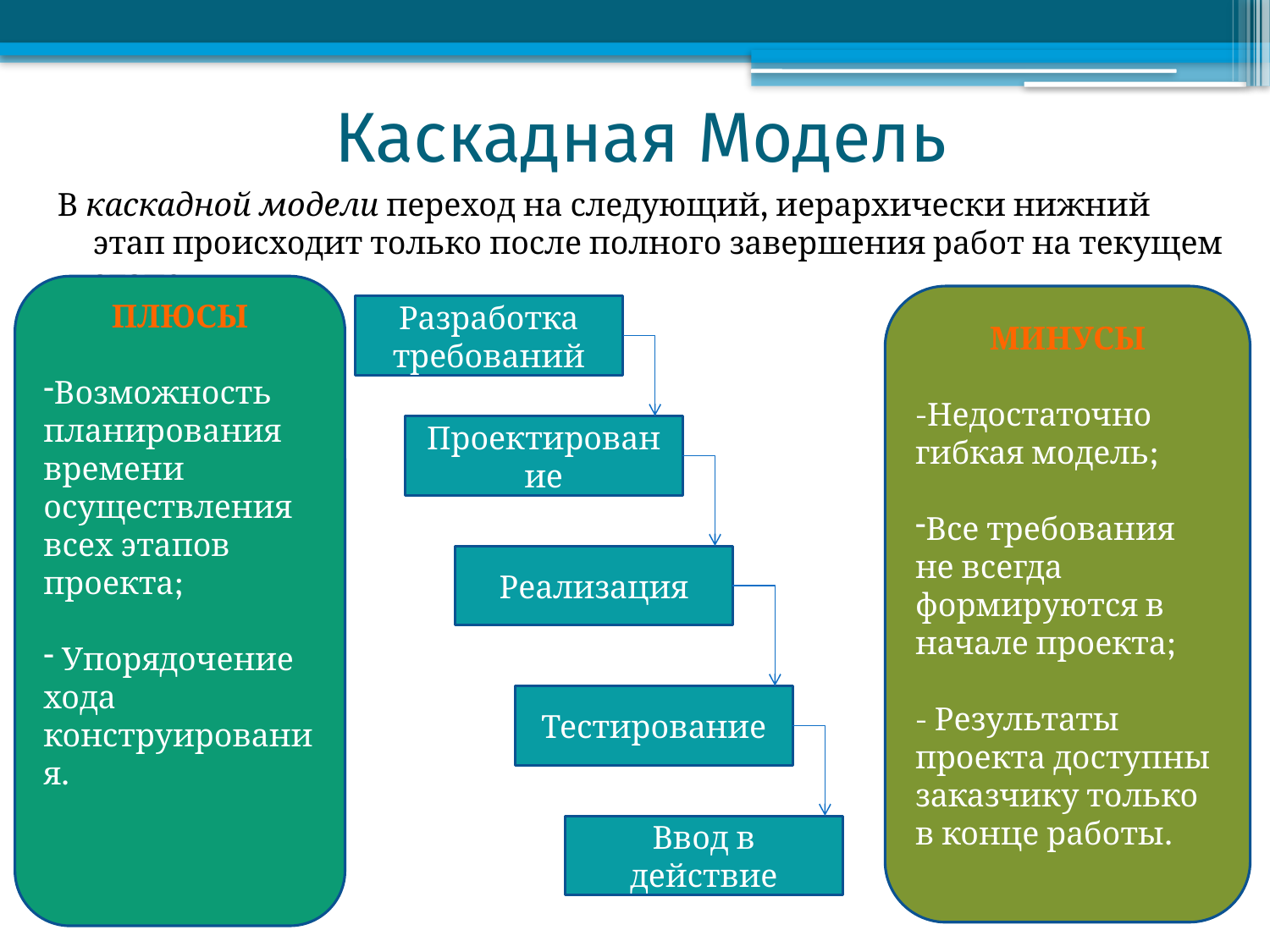

# Каскадная Модель
В каскадной модели переход на следующий, иерархически нижний этап происходит только после полного завершения работ на текущем этапе.

ПЛЮСЫ

Возможность планирования времени осуществления всех этапов проекта;

 Упорядочение хода конструирования.

МИНУСЫ

-Недостаточно гибкая модель;

Все требования не всегда формируются в начале проекта;

- Результаты проекта доступны заказчику только в конце работы.

Разработка требований
Проектирование
Реализация
Тестирование
Ввод в действие